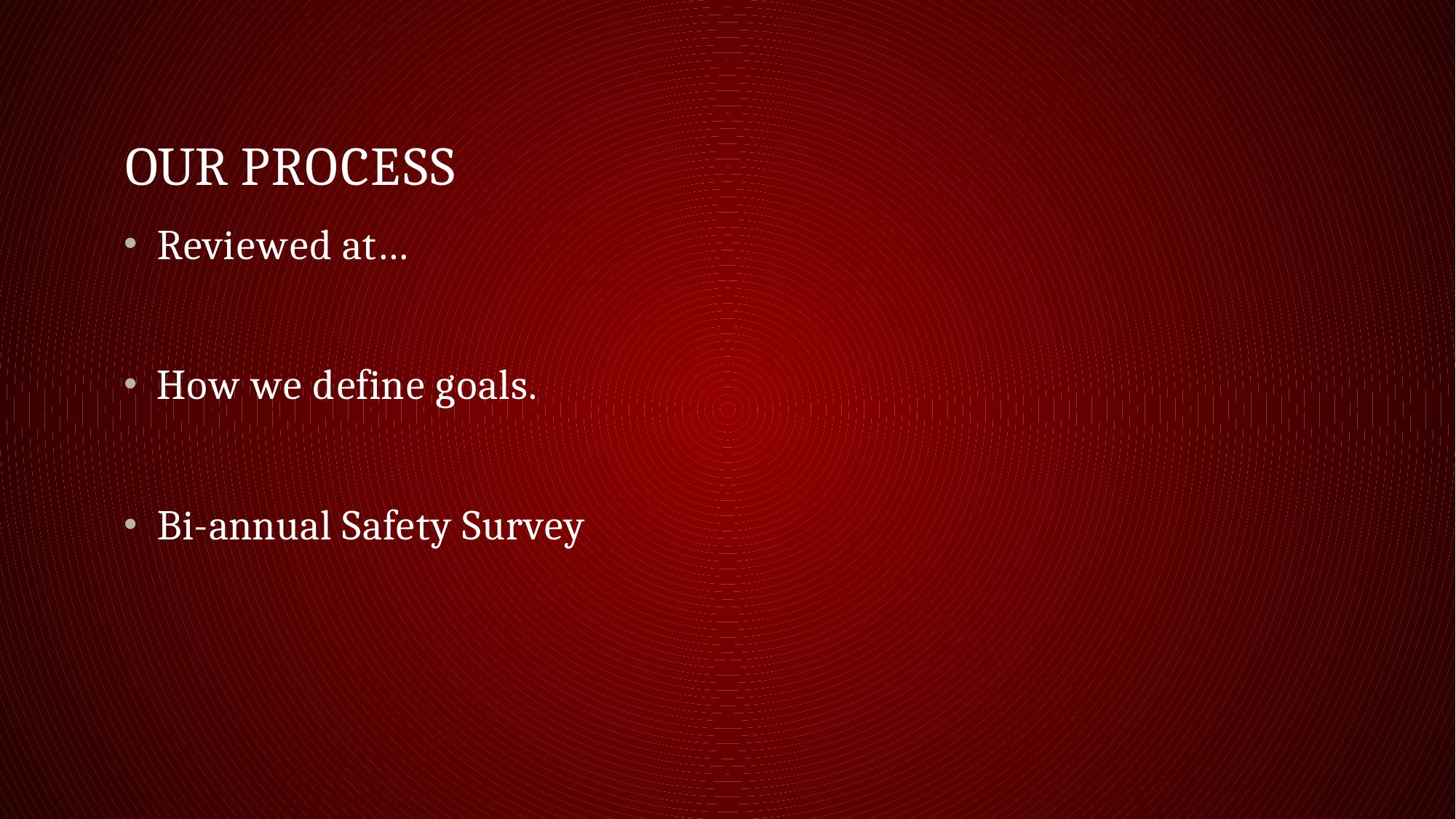

# Our Process
Reviewed at…

How we define goals.

Bi-annual Safety Survey